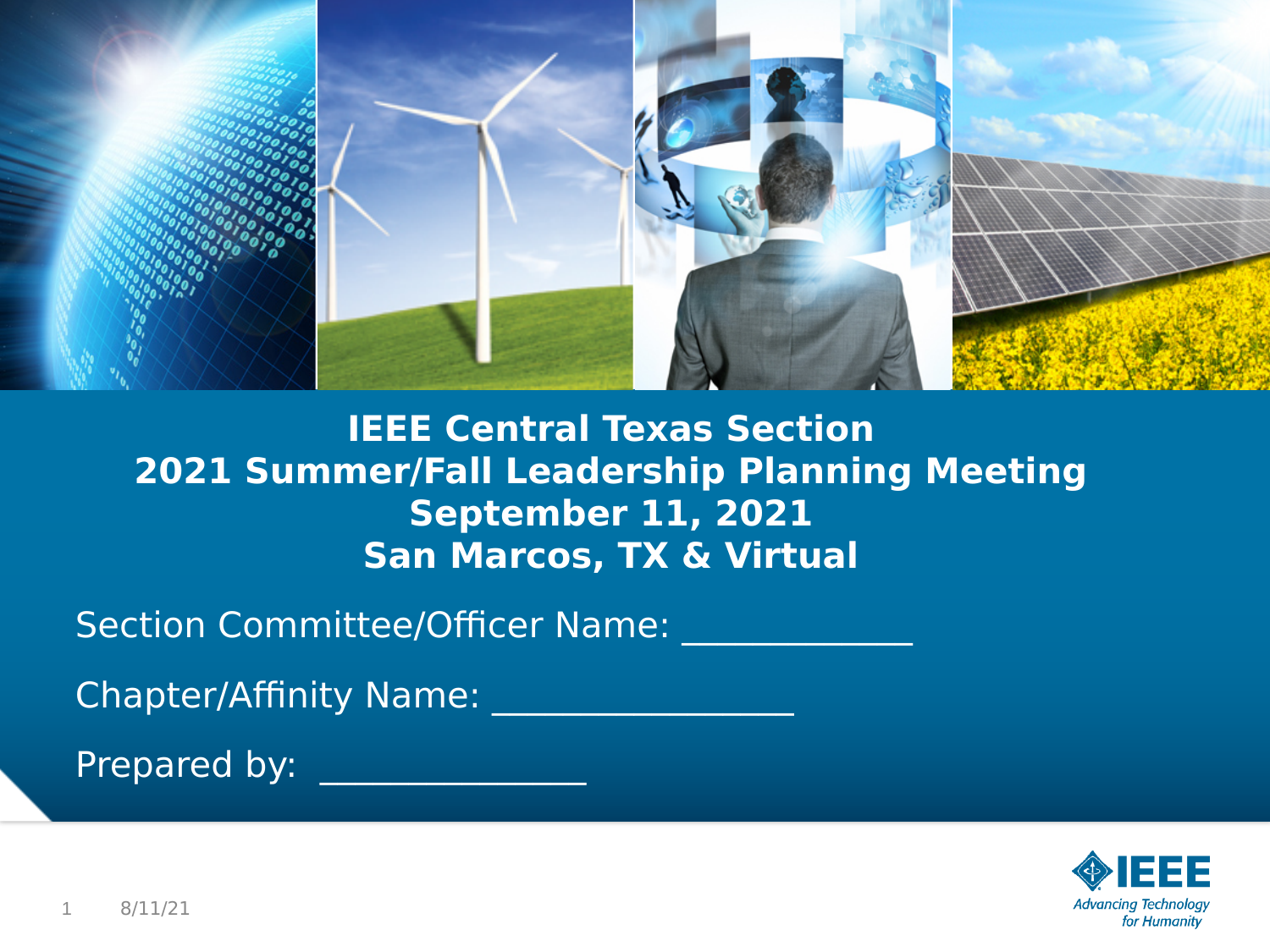

# IEEE Central Texas Section 2021 Summer/Fall Leadership Planning Meeting September 11, 2021 San Marcos, TX & Virtual
Section Committee/Officer Name: _____________
Chapter/Affinity Name: _________________
Prepared by:  _______________

Prepared by:

1
8/11/21